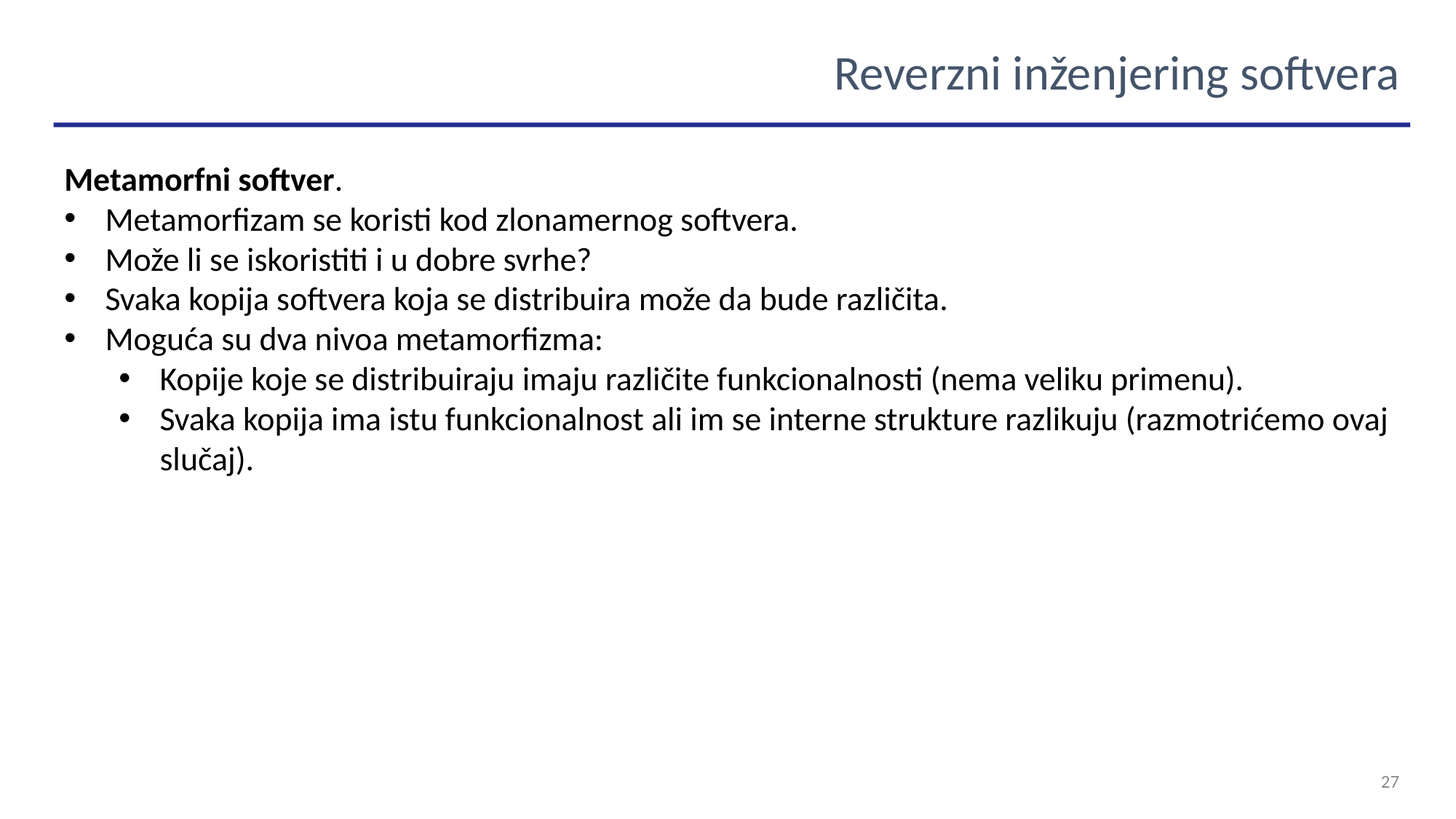

Reverzni inženjering softvera

Metamorfni softver.
Metamorfizam se koristi kod zlonamernog softvera.
Može li se iskoristiti i u dobre svrhe?
Svaka kopija softvera koja se distribuira može da bude različita.
Moguća su dva nivoa metamorfizma:
Kopije koje se distribuiraju imaju različite funkcionalnosti (nema veliku primenu).
Svaka kopija ima istu funkcionalnost ali im se interne strukture razlikuju (razmotrićemo ovaj slučaj).
27